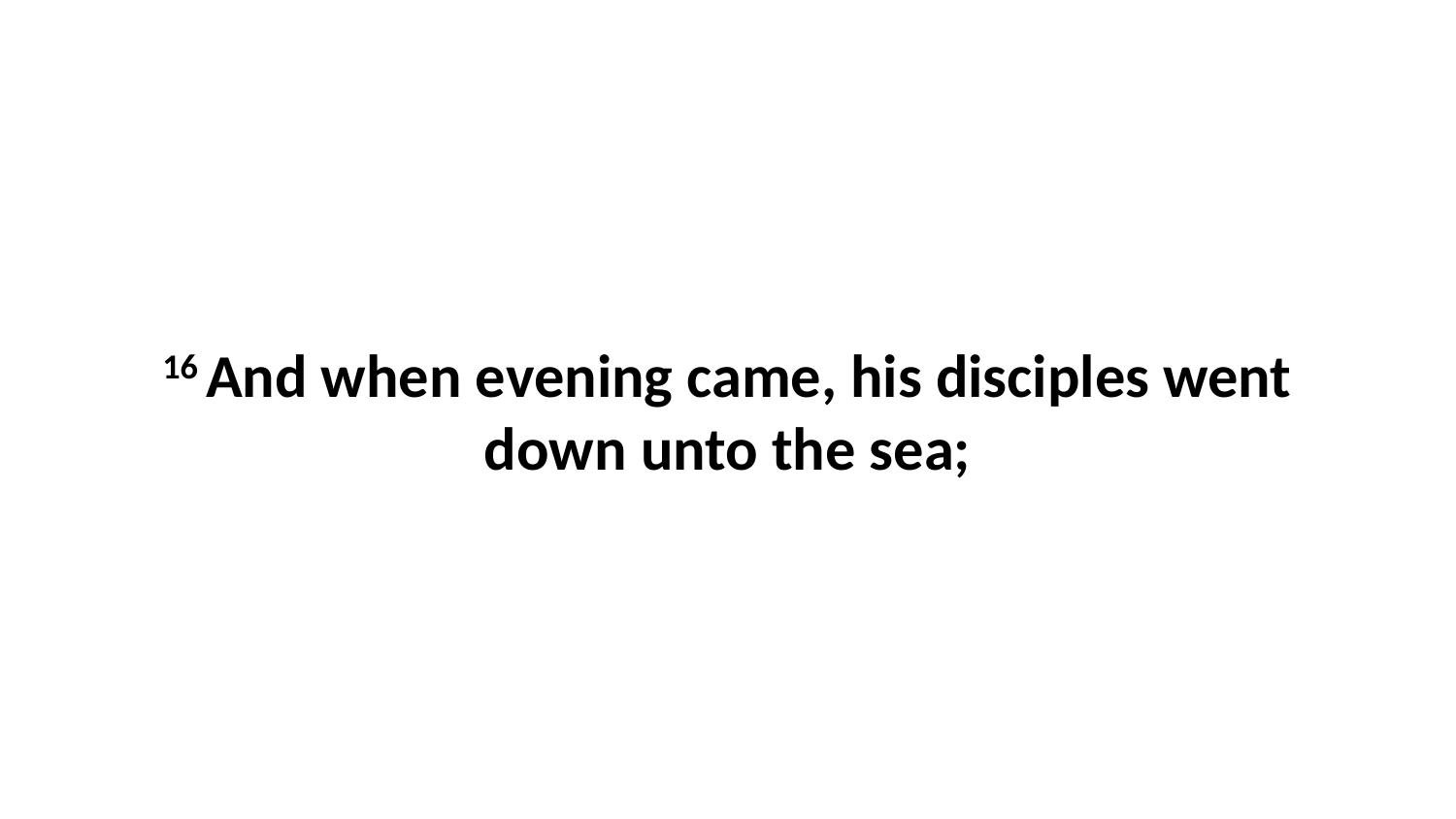

16 And when evening came, his disciples went down unto the sea;